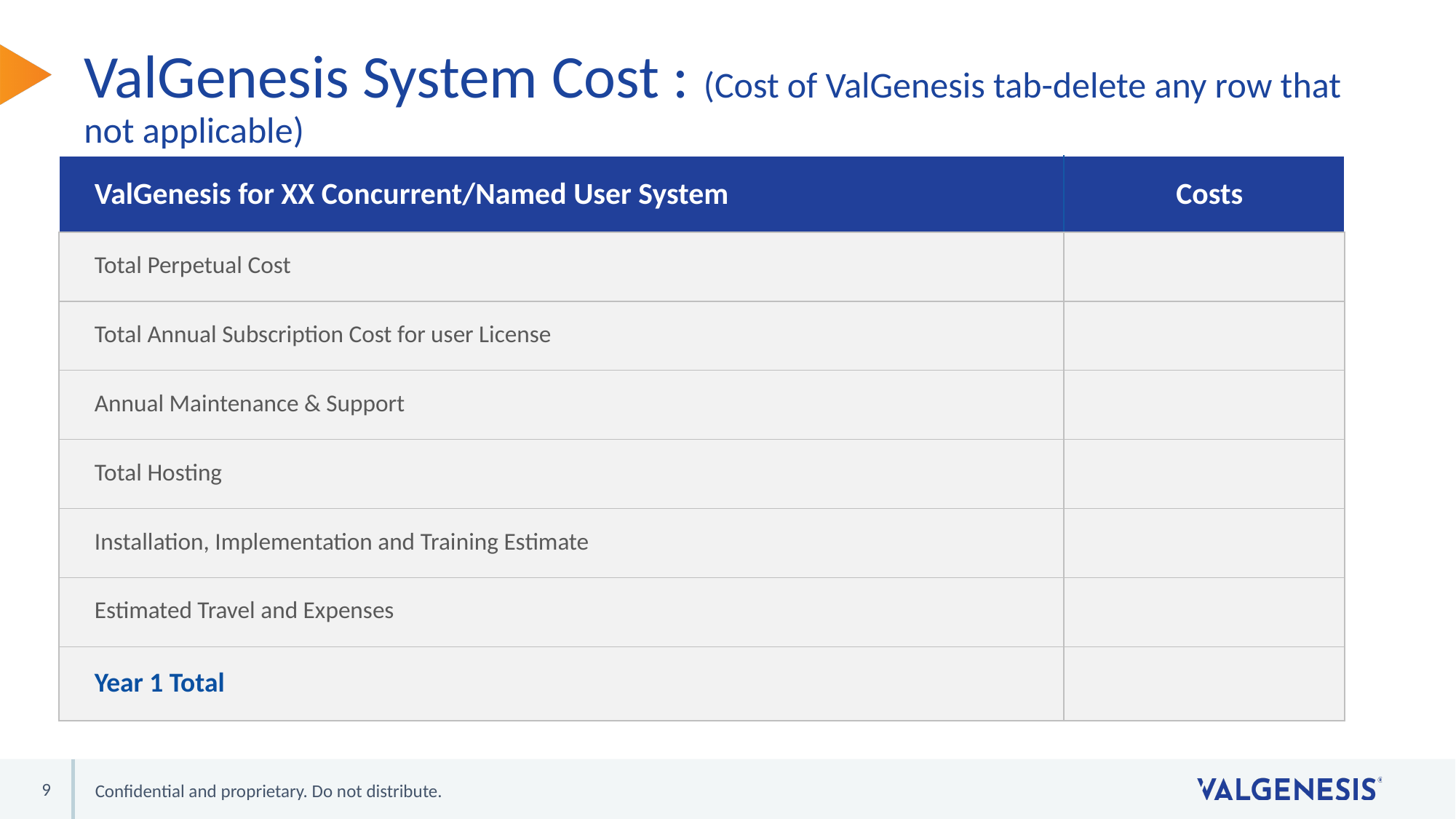

# ValGenesis System Cost : (Cost of ValGenesis tab-delete any row that not applicable)
| ValGenesis for XX Concurrent/Named User System | Costs |
| --- | --- |
| Total Perpetual Cost |  |
| Total Annual Subscription Cost for user License |  |
| Annual Maintenance & Support |  |
| Total Hosting |  |
| Installation, Implementation and Training Estimate |  |
| Estimated Travel and Expenses |  |
| Year 1 Total |  |
9